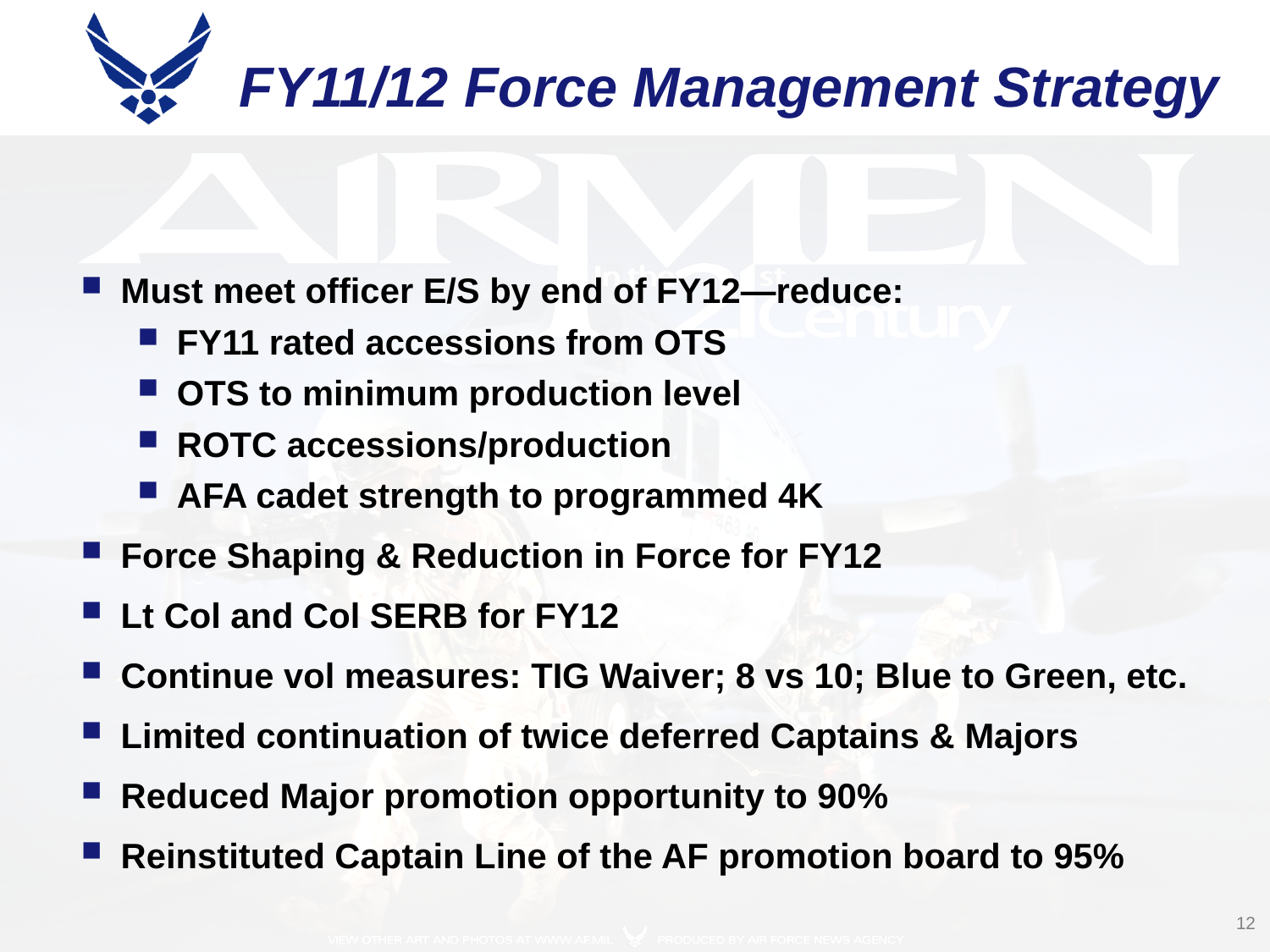

# FY11/12 Force Management Strategy
Must meet officer E/S by end of FY12—reduce:
FY11 rated accessions from OTS
OTS to minimum production level
ROTC accessions/production
AFA cadet strength to programmed 4K
Force Shaping & Reduction in Force for FY12
Lt Col and Col SERB for FY12
Continue vol measures: TIG Waiver; 8 vs 10; Blue to Green, etc.
Limited continuation of twice deferred Captains & Majors
Reduced Major promotion opportunity to 90%
Reinstituted Captain Line of the AF promotion board to 95%
12